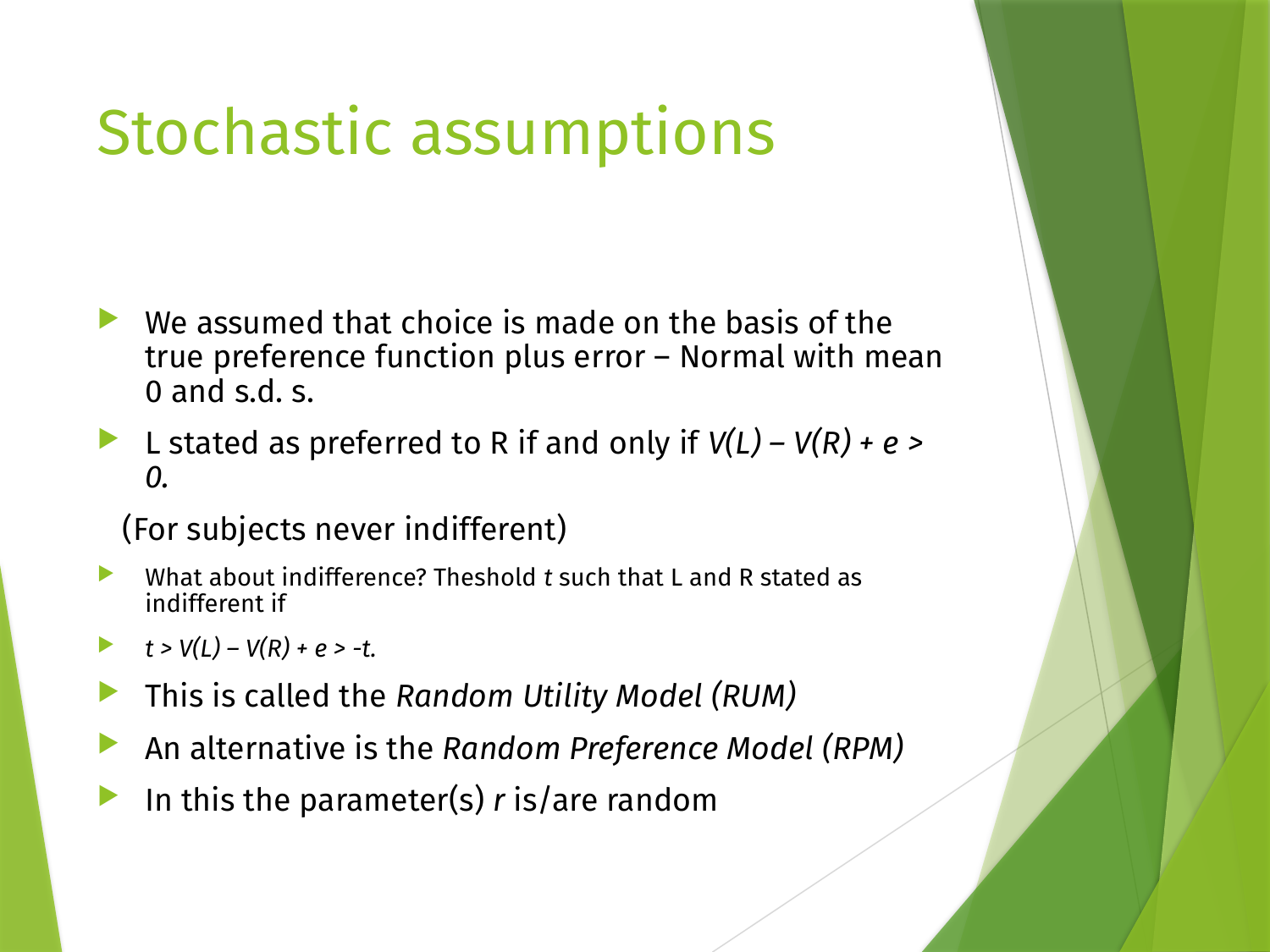

# Stochastic assumptions
We assumed that choice is made on the basis of the true preference function plus error – Normal with mean 0 and s.d. s.
L stated as preferred to R if and only if V(L) – V(R) + e > 0.
   (For subjects never indifferent)
What about indifference? Theshold t such that L and R stated as indifferent if
t > V(L) – V(R) + e > -t.
This is called the Random Utility Model (RUM)
An alternative is the Random Preference Model (RPM)
In this the parameter(s) r is/are random